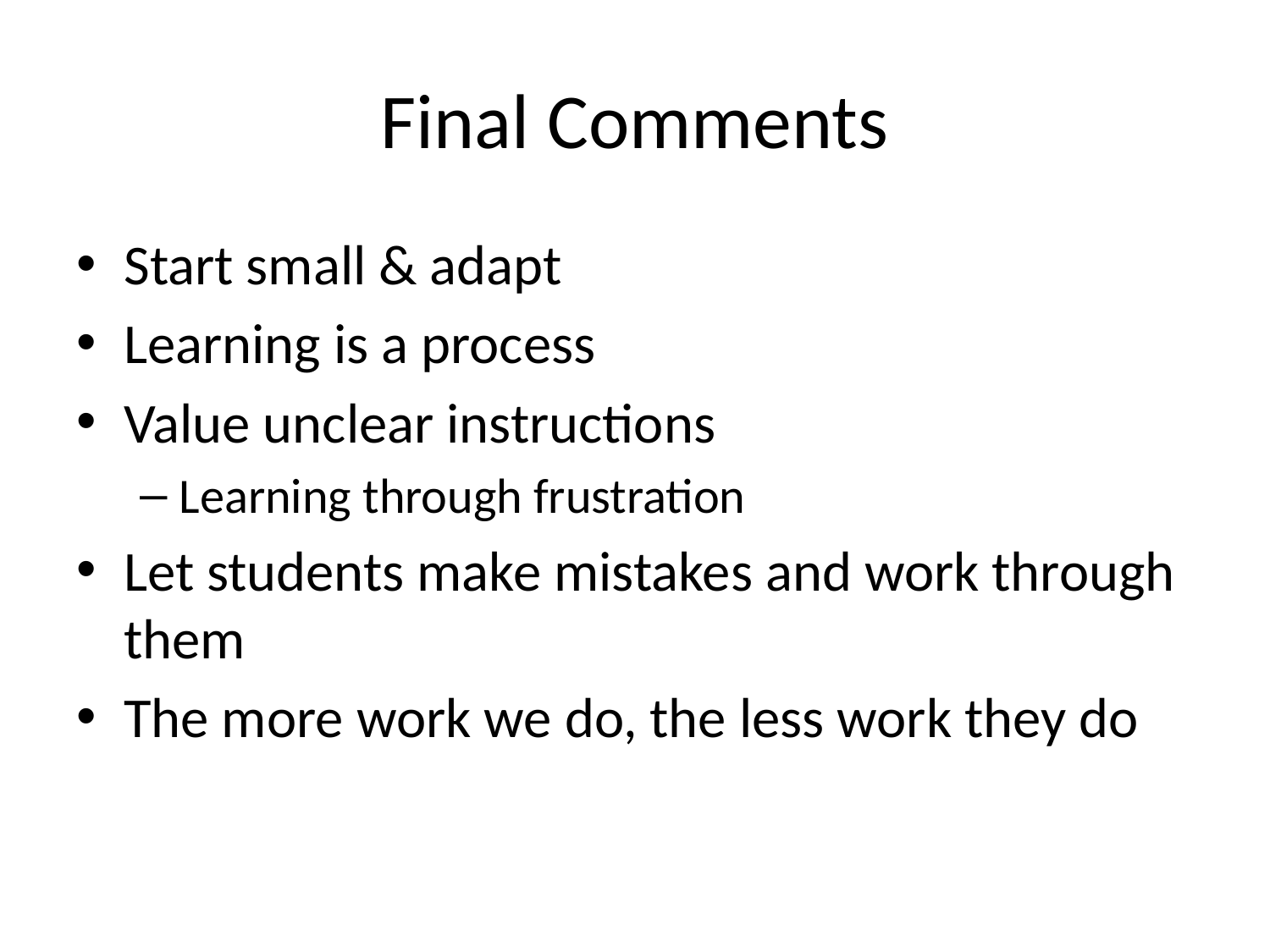

# Final Comments
Start small & adapt
Learning is a process
Value unclear instructions
Learning through frustration
Let students make mistakes and work through them
The more work we do, the less work they do